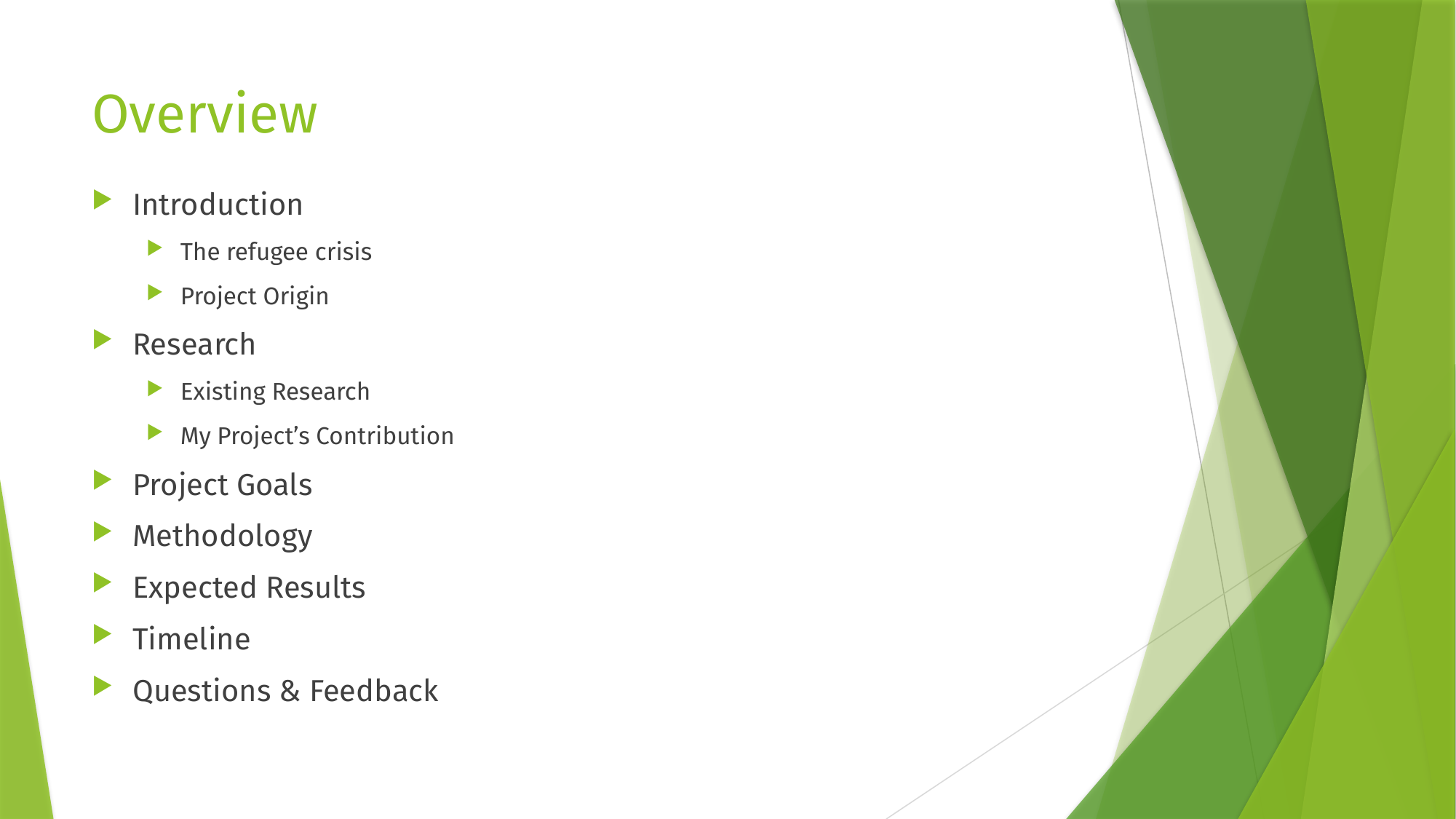

# Overview
Introduction
The refugee crisis
Project Origin
Research
Existing Research
My Project’s Contribution
Project Goals
Methodology
Expected Results
Timeline
Questions & Feedback